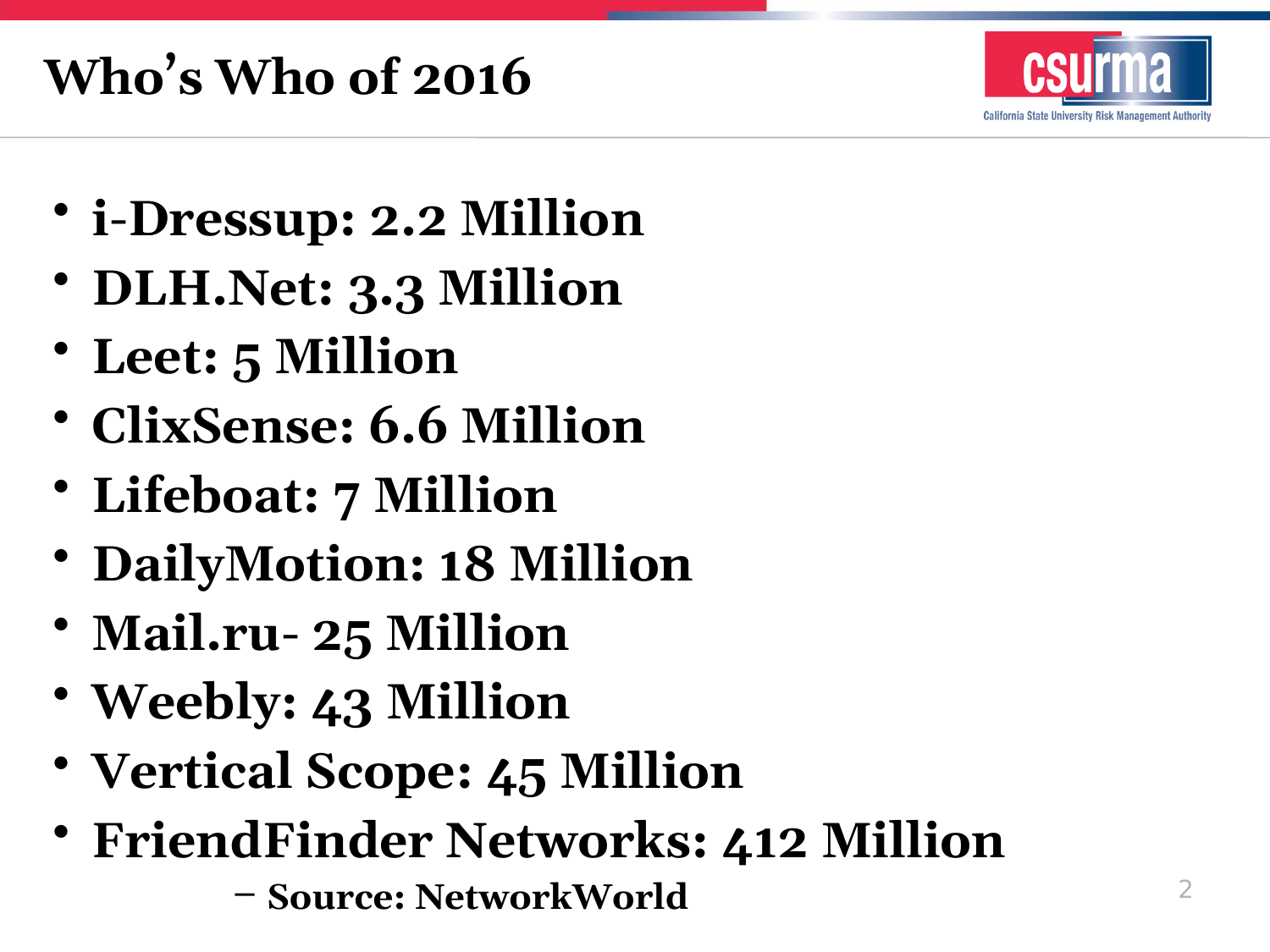

# Who’s Who of 2016
i-Dressup: 2.2 Million
DLH.Net: 3.3 Million
Leet: 5 Million
ClixSense: 6.6 Million
Lifeboat: 7 Million
DailyMotion: 18 Million
Mail.ru- 25 Million
Weebly: 43 Million
Vertical Scope: 45 Million
FriendFinder Networks: 412 Million
Source: NetworkWorld
2